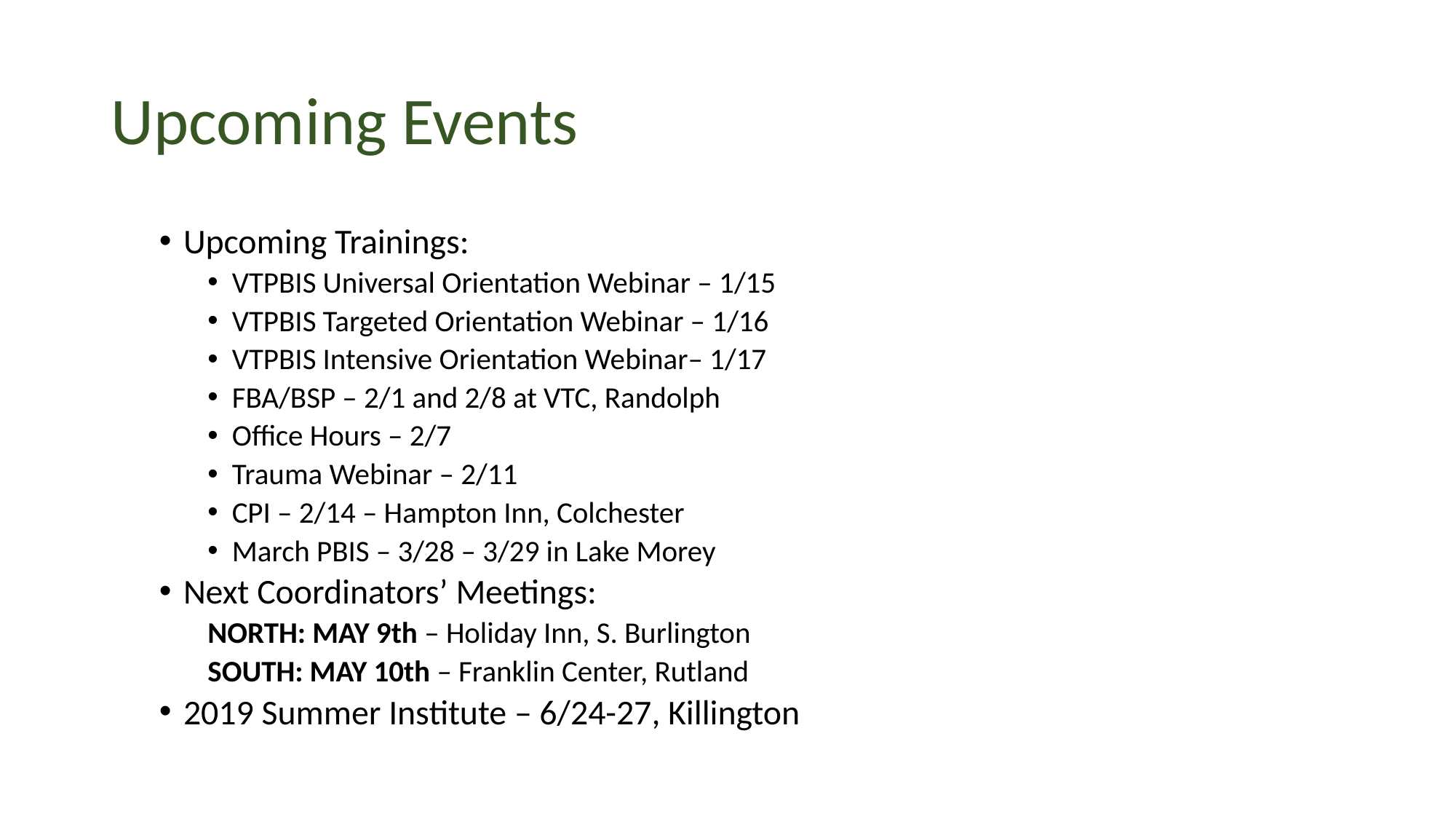

# Upcoming Events
Upcoming Trainings:
VTPBIS Universal Orientation Webinar – 1/15
VTPBIS Targeted Orientation Webinar – 1/16
VTPBIS Intensive Orientation Webinar– 1/17
FBA/BSP – 2/1 and 2/8 at VTC, Randolph
Office Hours – 2/7
Trauma Webinar – 2/11
CPI – 2/14 – Hampton Inn, Colchester
March PBIS – 3/28 – 3/29 in Lake Morey
Next Coordinators’ Meetings:
NORTH: MAY 9th – Holiday Inn, S. Burlington
SOUTH: MAY 10th – Franklin Center, Rutland
2019 Summer Institute – 6/24-27, Killington